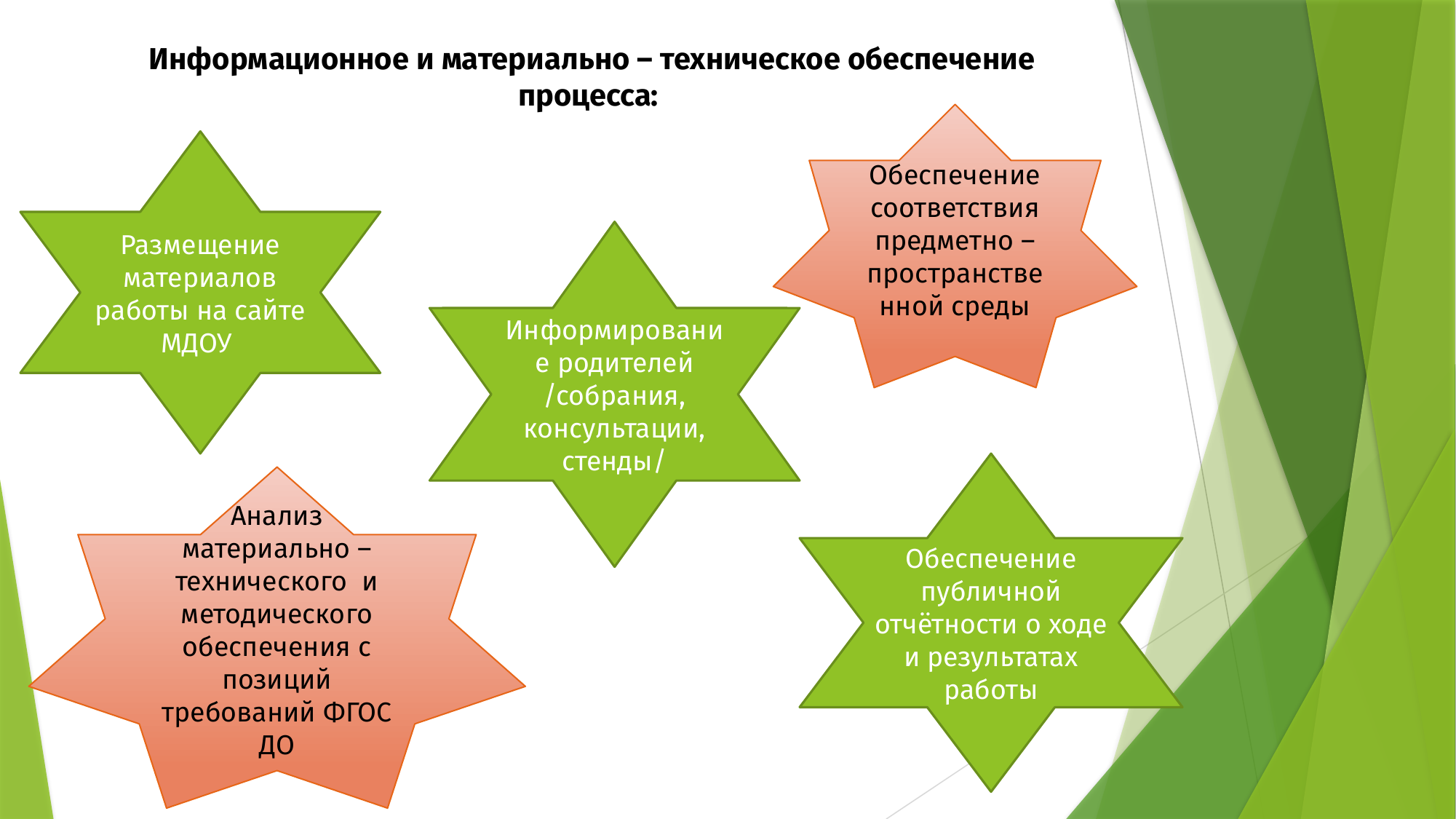

Информационное и материально – техническое обеспечение процесса:

Обеспечение соответствия предметно – пространственной среды
Размещение материалов работы на сайте МДОУ
Информирование родителей /собрания, консультации, стенды/
Обеспечение публичной отчётности о ходе и результатах работы
Анализ материально – технического  и методического обеспечения с позиций требований ФГОС ДО